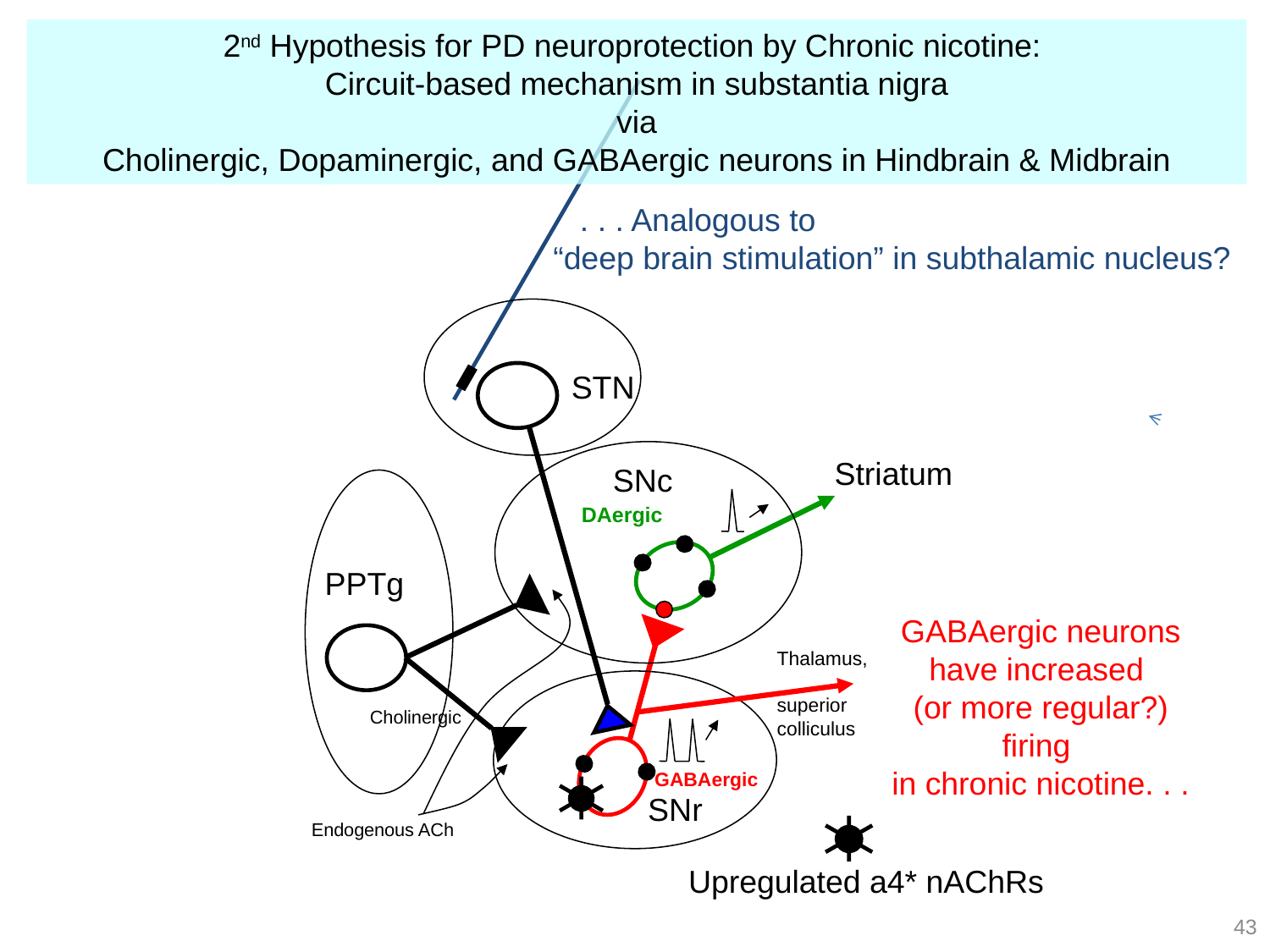

2nd Hypothesis for PD neuroprotection by Chronic nicotine:
Circuit-based mechanism in substantia nigra
via
Cholinergic, Dopaminergic, and GABAergic neurons in Hindbrain & Midbrain

   . . . Analogous to
“deep brain stimulation” in subthalamic nucleus?

STN

Striatum
SNc

DAergic

PPTg

GABAergic neurons
have increased
(or more regular?) firing
in chronic nicotine. . .

Thalamus,

superior
colliculus

Cholinergic

GABAergic

SNr
Endogenous ACh

Upregulated a4* nAChRs
43